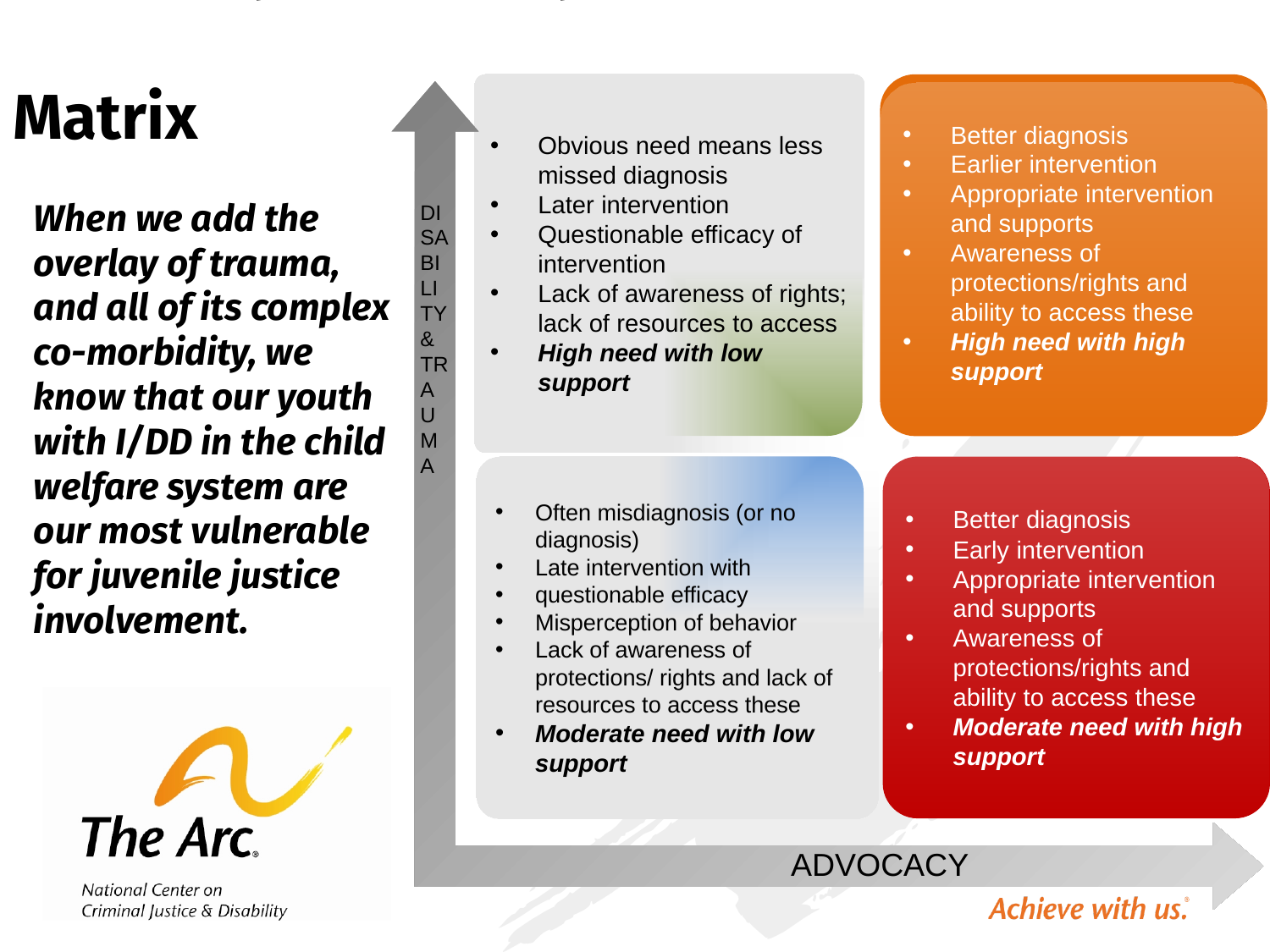

# Disability/Advocacy Matrix
Obvious need means less missed diagnosis
Later intervention
Questionable efficacy of intervention
Lack of awareness of rights; lack of resources to access
High need with low support

Better diagnosis
Earlier intervention
Appropriate intervention and supports
Awareness of protections/rights and ability to access these
High need with high support

Often misdiagnosis (or no diagnosis)
Late intervention with
questionable efficacy
Misperception of behavior
Lack of awareness of protections/ rights and lack of resources to access these
Moderate need with low support

Better diagnosis
Early intervention
Appropriate intervention and supports
Awareness of protections/rights and ability to access these
Moderate need with high support

When we add the overlay of trauma, and all of its complex co-morbidity, we know that our youth with I/DD in the child welfare system are our most vulnerable for juvenile justice involvement.
DISABILITY & TRAUMA
ADVOCACY